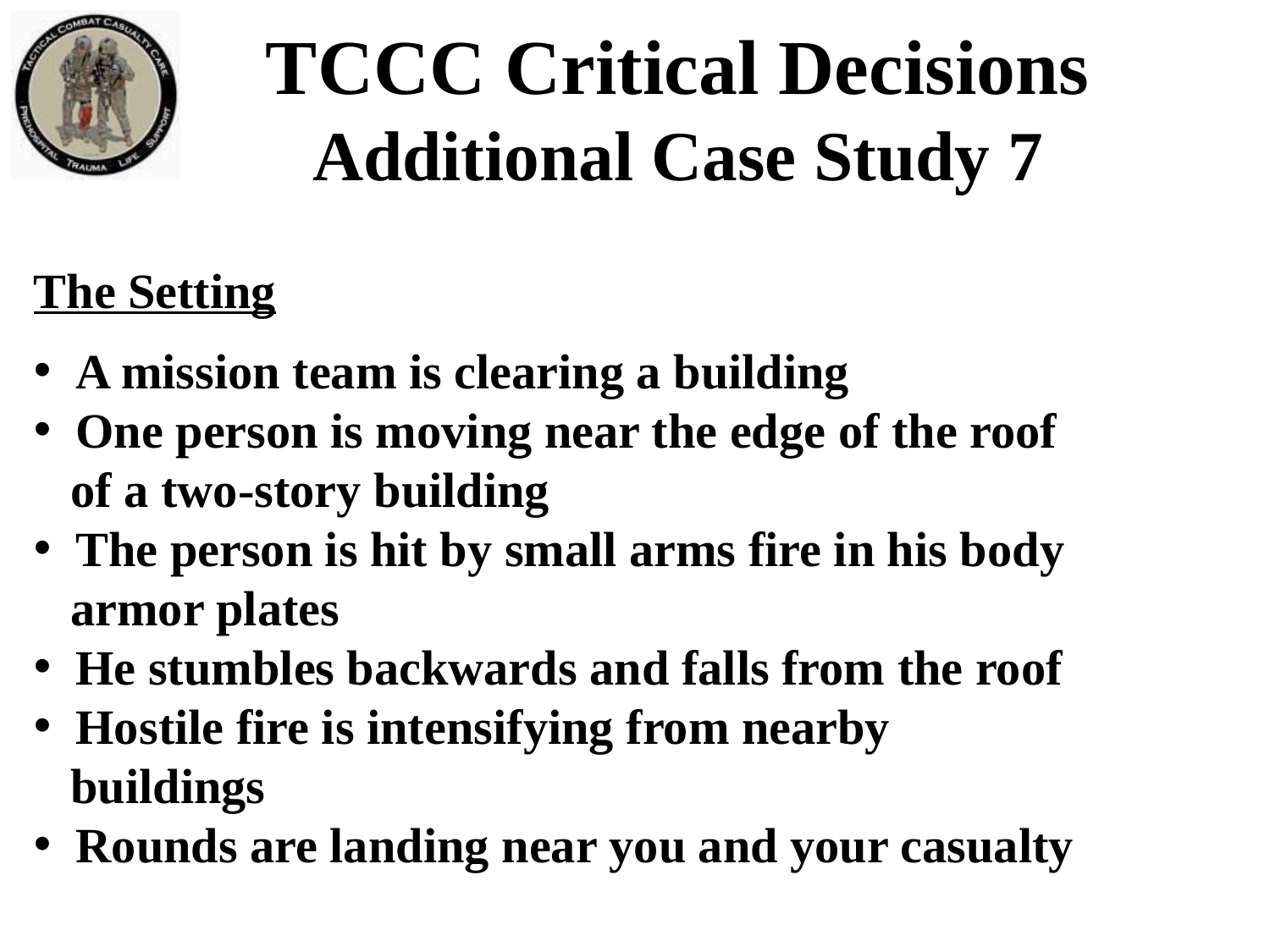

TCCC Critical Decisions
Additional Case Study 7
The Setting

 A mission team is clearing a building
 One person is moving near the edge of the roof
   of a two-story building
 The person is hit by small arms fire in his body
   armor plates
 He stumbles backwards and falls from the roof
 Hostile fire is intensifying from nearby
   buildings
 Rounds are landing near you and your casualty